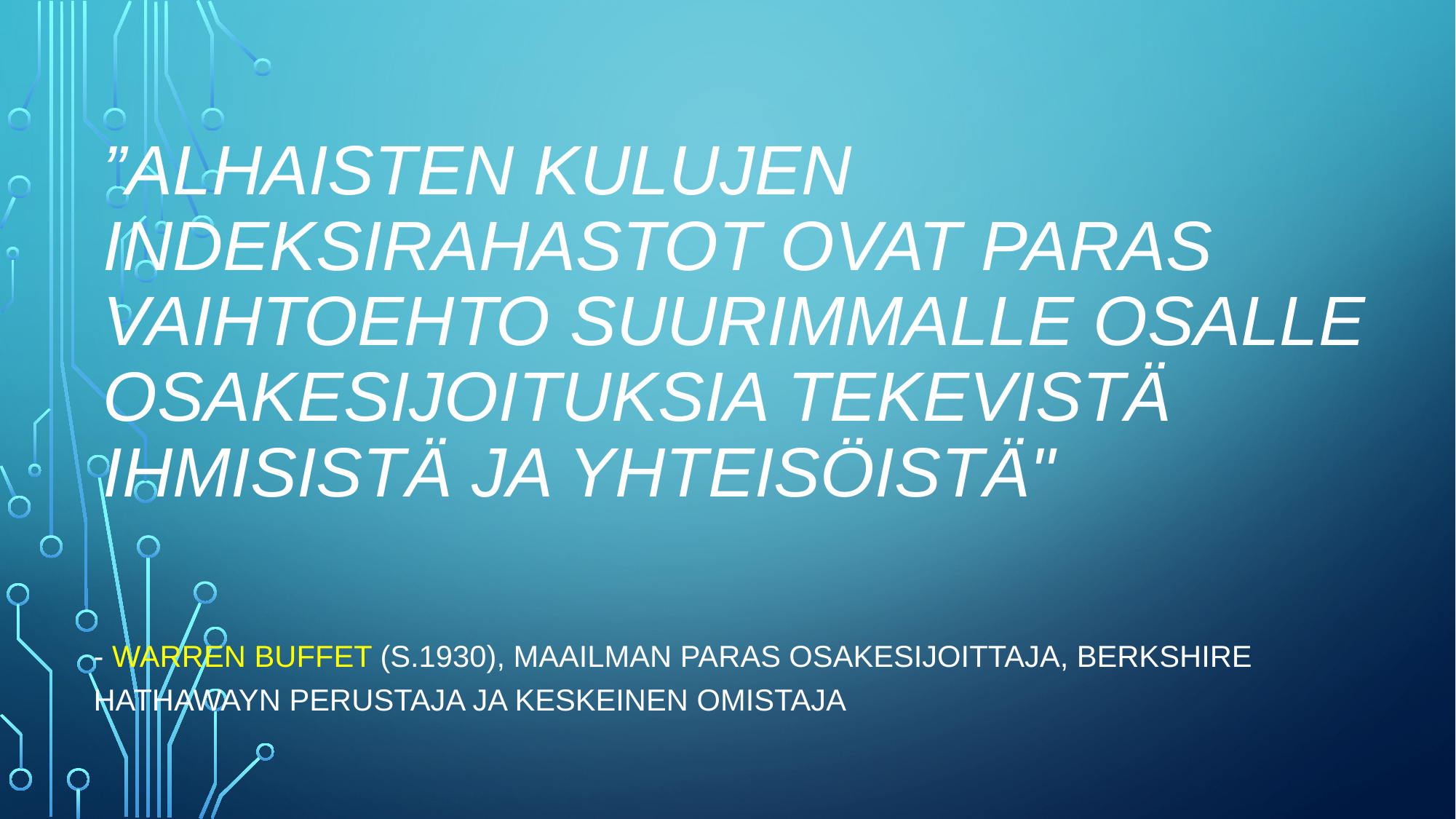

# ”Alhaisten kulujen indeksirahastot ovat paras vaihtoehto suurimmalle osalle osakesijoituksia tekevistä ihmisistä ja yhteisöistä"
- WARREN BUFFET (S.1930), MAAILMAN PARAS OSAKESIJOITTAJA, BERKSHIRE HATHAWAYN PERUSTAJA JA KESKEINEN OMISTAJA